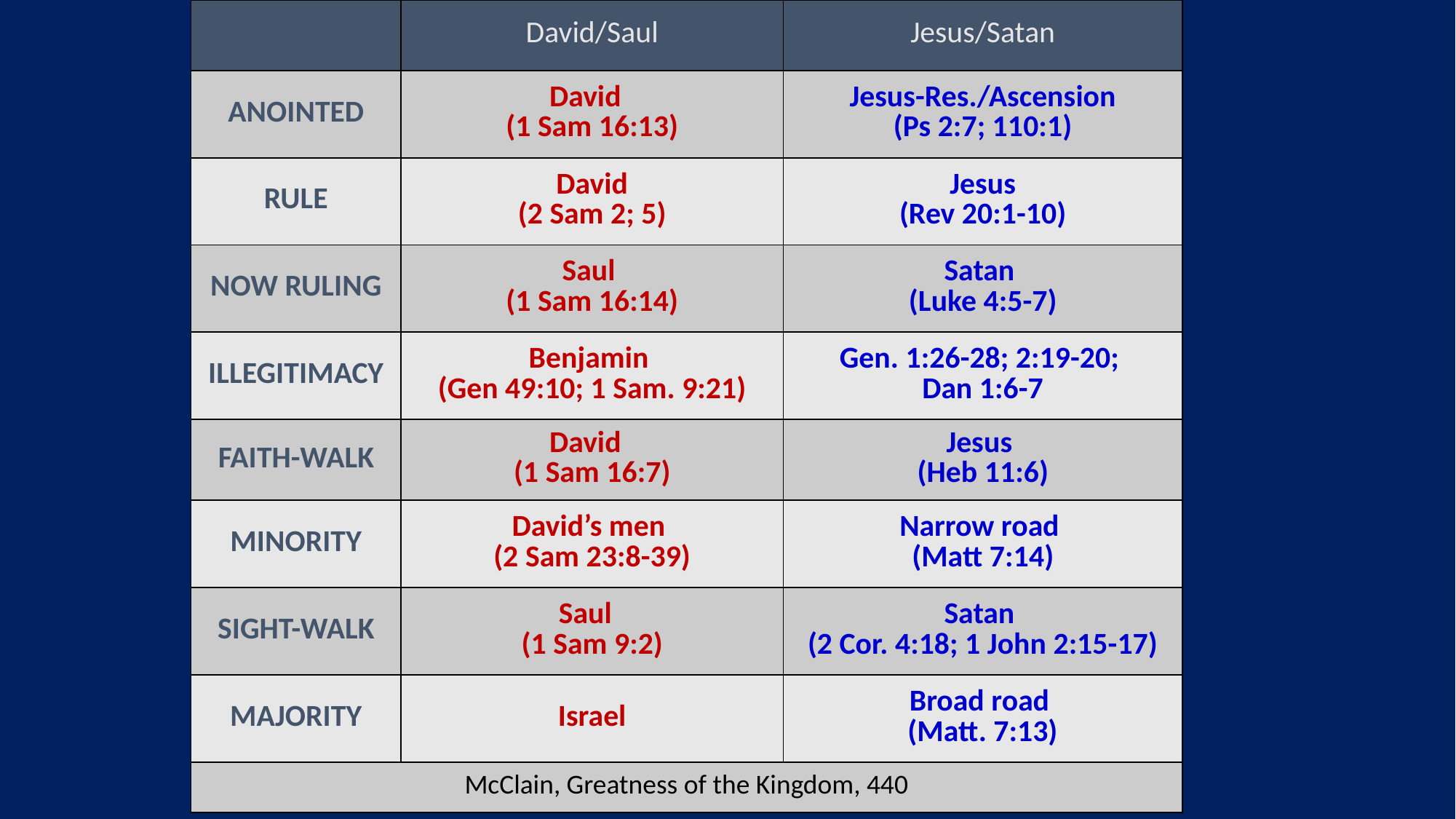

|  | David/Saul | Jesus/Satan |
| --- | --- | --- |
| ANOINTED | David (1 Sam 16:13) | Jesus-Res./Ascension (Ps 2:7; 110:1) |
| RULE | David (2 Sam 2; 5) | Jesus (Rev 20:1-10) |
| NOW RULING | Saul (1 Sam 16:14) | Satan (Luke 4:5-7) |
| ILLEGITIMACY | Benjamin (Gen 49:10; 1 Sam. 9:21) | Gen. 1:26-28; 2:19-20; Dan 1:6-7 |
| FAITH-WALK | David (1 Sam 16:7) | Jesus (Heb 11:6) |
| MINORITY | David’s men (2 Sam 23:8-39) | Narrow road (Matt 7:14) |
| SIGHT-WALK | Saul (1 Sam 9:2) | Satan (2 Cor. 4:18; 1 John 2:15-17) |
| MAJORITY | Israel | Broad road (Matt. 7:13) |
| McClain, Greatness of the Kingdom, 440 |  |  |